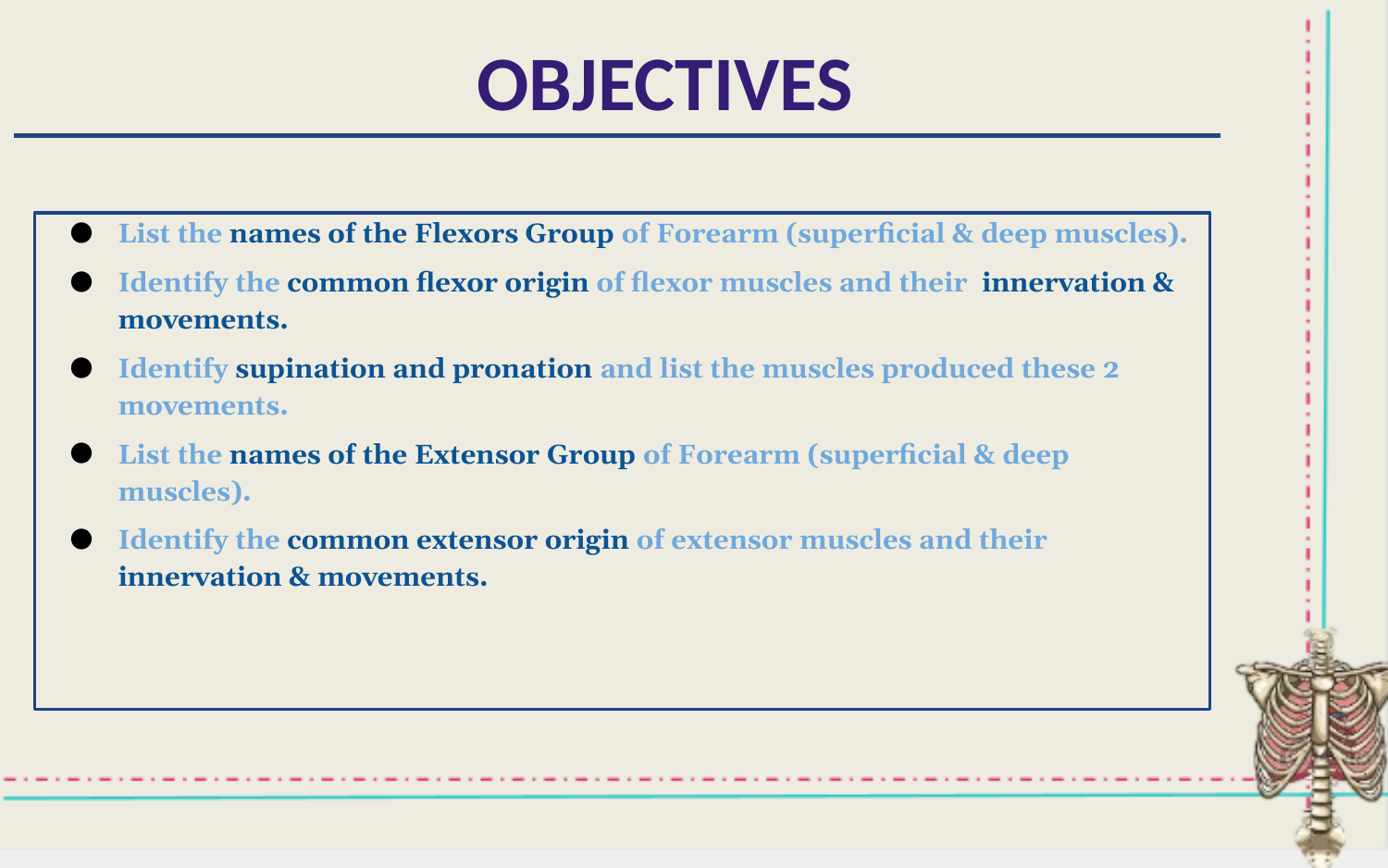

OBJECTIVES
List the names of the Flexors Group of Forearm (superficial & deep muscles).
Identify the common flexor origin of flexor muscles and their  innervation & movements.
Identify supination and pronation and list the muscles produced these 2 movements.
List the names of the Extensor Group of Forearm (superficial & deep muscles).
Identify the common extensor origin of extensor muscles and their innervation & movements.